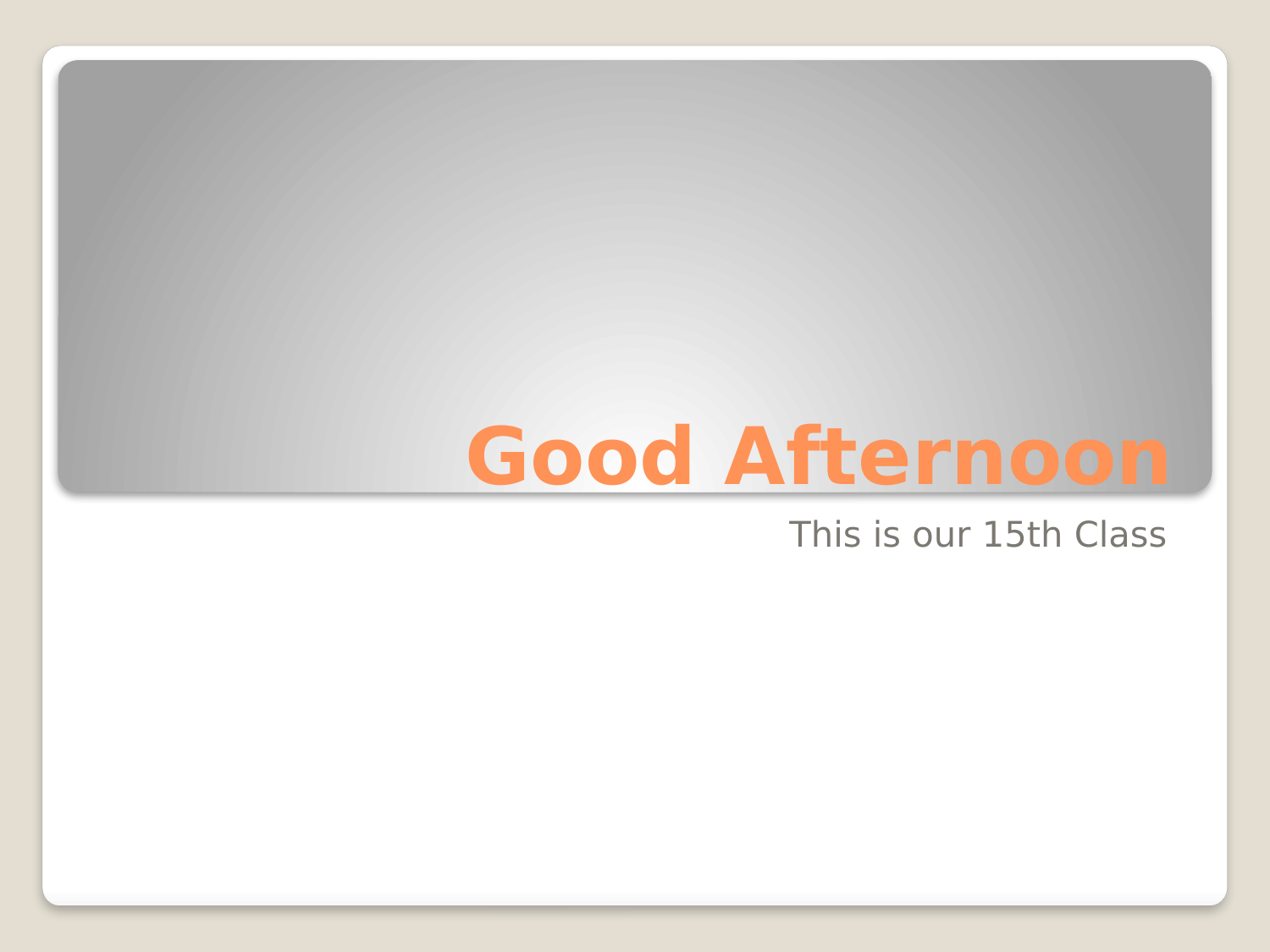

# Good Afternoon
This is our 15th Class